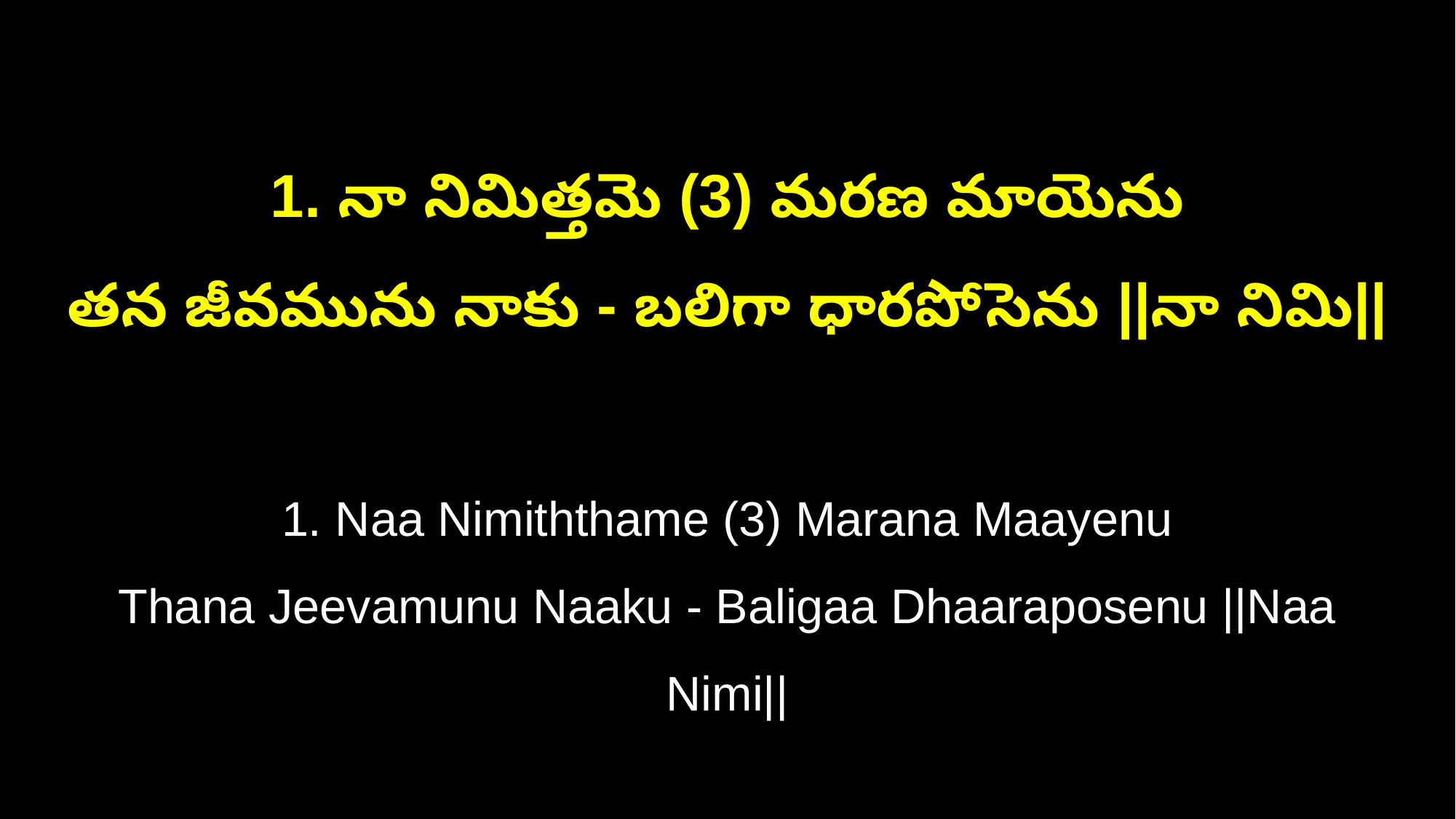

1. నా నిమిత్తమె (3) మరణ మాయెను
తన జీవమును నాకు - బలిగా ధారపోసెను ||నా నిమి||
1. Naa Nimiththame (3) Marana Maayenu
Thana Jeevamunu Naaku - Baligaa Dhaaraposenu ||Naa Nimi||